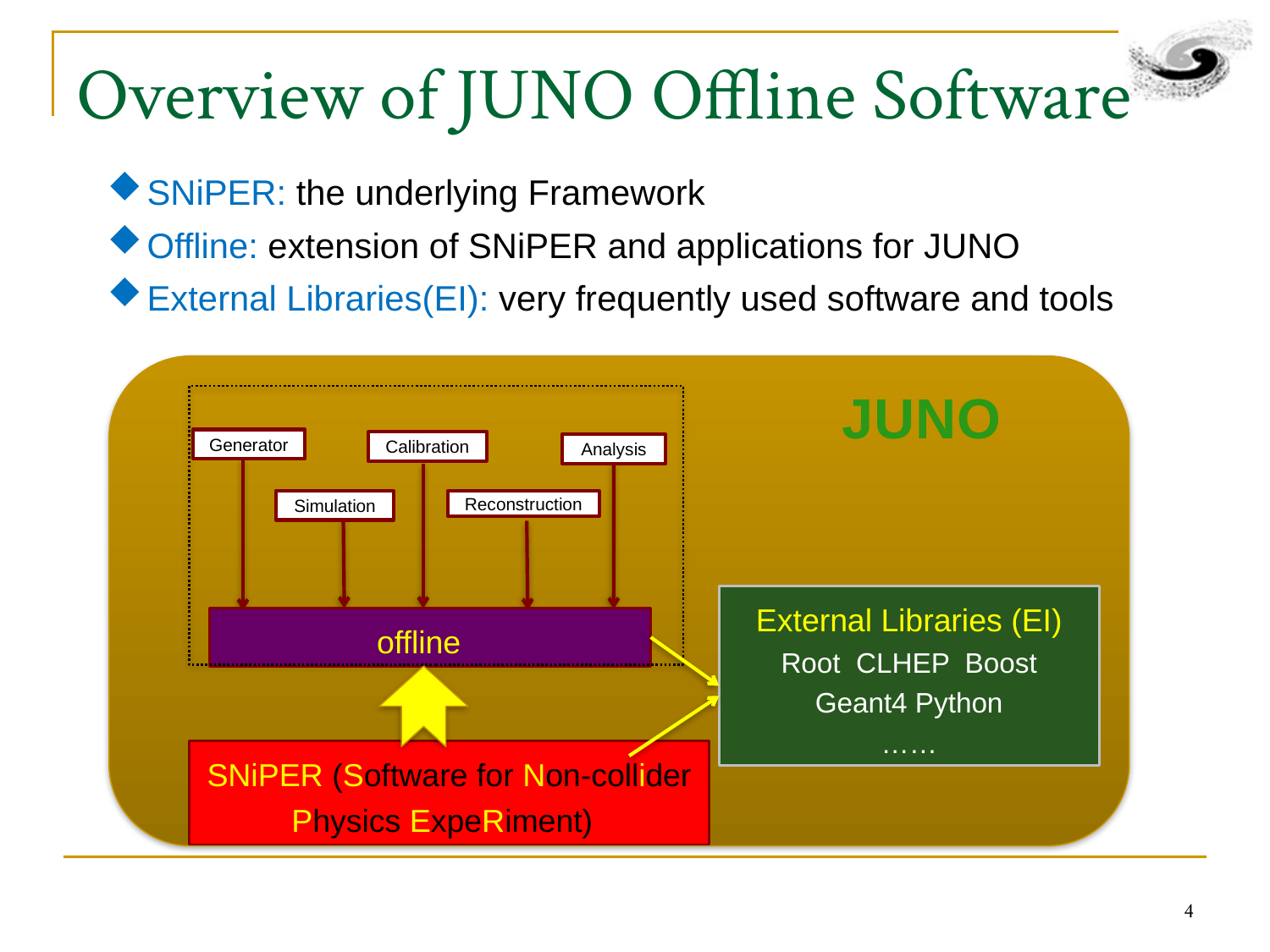

# Overview of JUNO Offline Software
SNiPER: the underlying Framework
Offline: extension of SNiPER and applications for JUNO
External Libraries(EI): very frequently used software and tools

JUNO

Generator
Calibration
Analysis
Reconstruction
Simulation
External Libraries (EI)
Root  CLHEP  Boost
Geant4 Python
……
offline

SNiPER (Software for Non-collider Physics ExpeRiment)
4